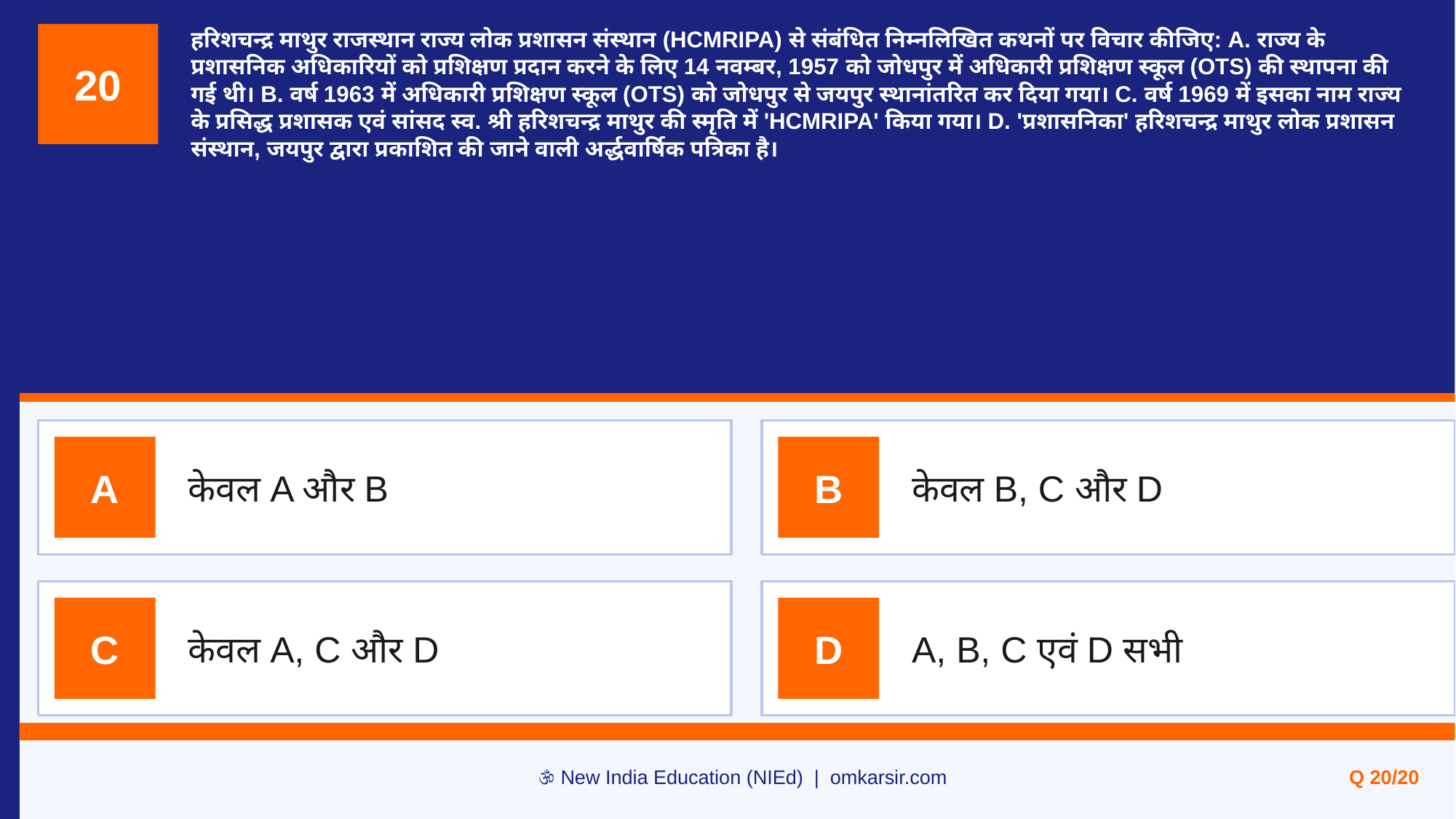

हरिशचन्द्र माथुर राजस्थान राज्य लोक प्रशासन संस्थान (HCMRIPA) से संबंधित निम्नलिखित कथनों पर विचार कीजिए: A. राज्य के प्रशासनिक अधिकारियों को प्रशिक्षण प्रदान करने के लिए 14 नवम्बर, 1957 को जोधपुर में अधिकारी प्रशिक्षण स्कूल (OTS) की स्थापना की गई थी। B. वर्ष 1963 में अधिकारी प्रशिक्षण स्कूल (OTS) को जोधपुर से जयपुर स्थानांतरित कर दिया गया। C. वर्ष 1969 में इसका नाम राज्य के प्रसिद्ध प्रशासक एवं सांसद स्व. श्री हरिशचन्द्र माथुर की स्मृति में 'HCMRIPA' किया गया। D. 'प्रशासनिका' हरिशचन्द्र माथुर लोक प्रशासन संस्थान, जयपुर द्वारा प्रकाशित की जाने वाली अर्द्धवार्षिक पत्रिका है।
20

केवल A और B
केवल B, C और D
A
B

केवल A, C और D
A, B, C एवं D सभी
C
D

🕉️ New India Education (NIEd)  |  omkarsir.com
Q 20/20